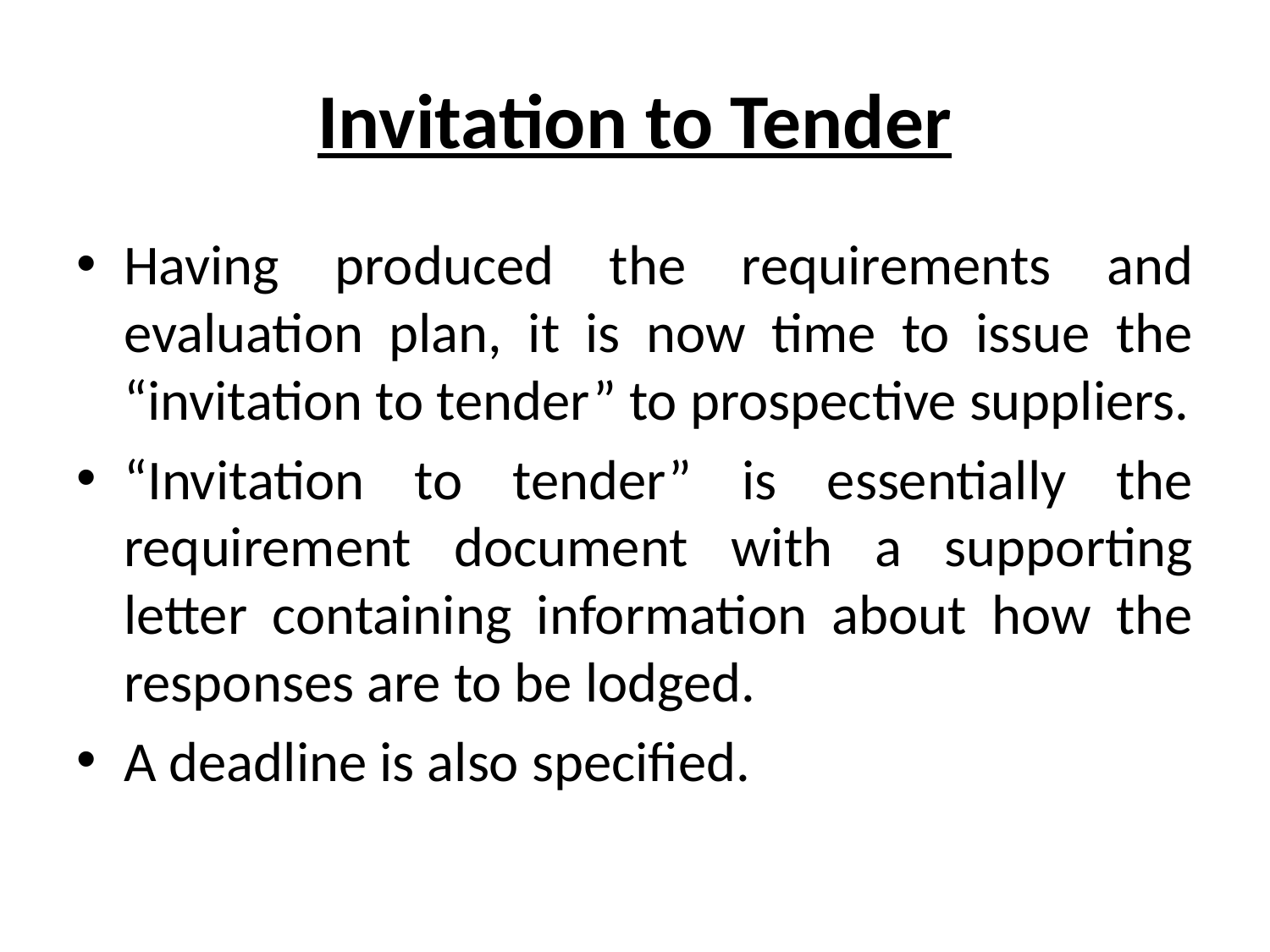

# Invitation to Tender
Having produced the requirements and evaluation plan, it is now time to issue the “invitation to tender” to prospective suppliers.
“Invitation to tender” is essentially the requirement document with a supporting letter containing information about how the responses are to be lodged.
A deadline is also specified.